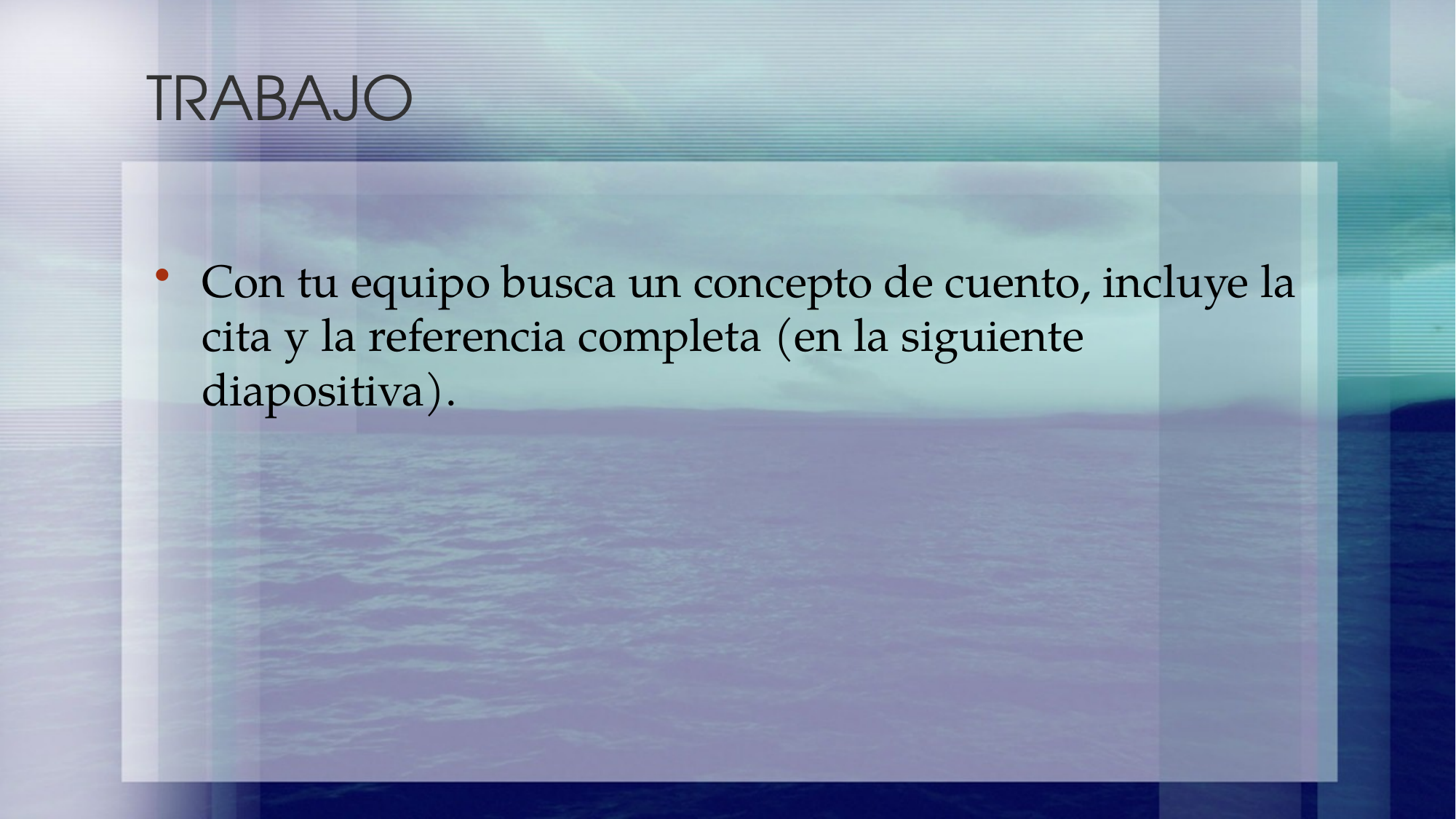

# TRABAJO
Con tu equipo busca un concepto de cuento, incluye la cita y la referencia completa (en la siguiente diapositiva).